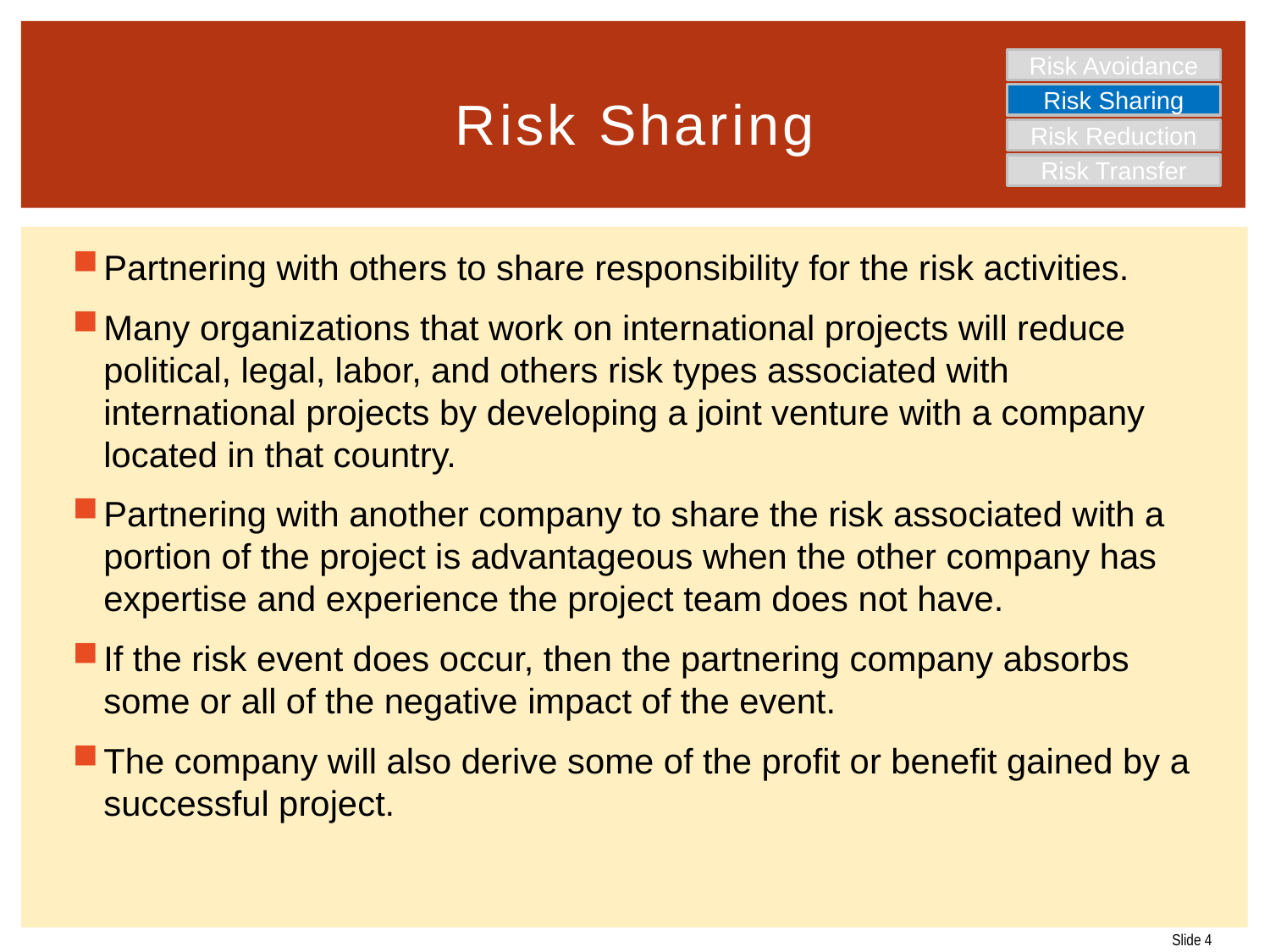

# Risk Sharing
Risk Avoidance
Risk Sharing
Risk Reduction
Risk Transfer
Partnering with others to share responsibility for the risk activities.
Many organizations that work on international projects will reduce political, legal, labor, and others risk types associated with international projects by developing a joint venture with a company located in that country.
Partnering with another company to share the risk associated with a portion of the project is advantageous when the other company has expertise and experience the project team does not have.
If the risk event does occur, then the partnering company absorbs some or all of the negative impact of the event.
The company will also derive some of the profit or benefit gained by a successful project.